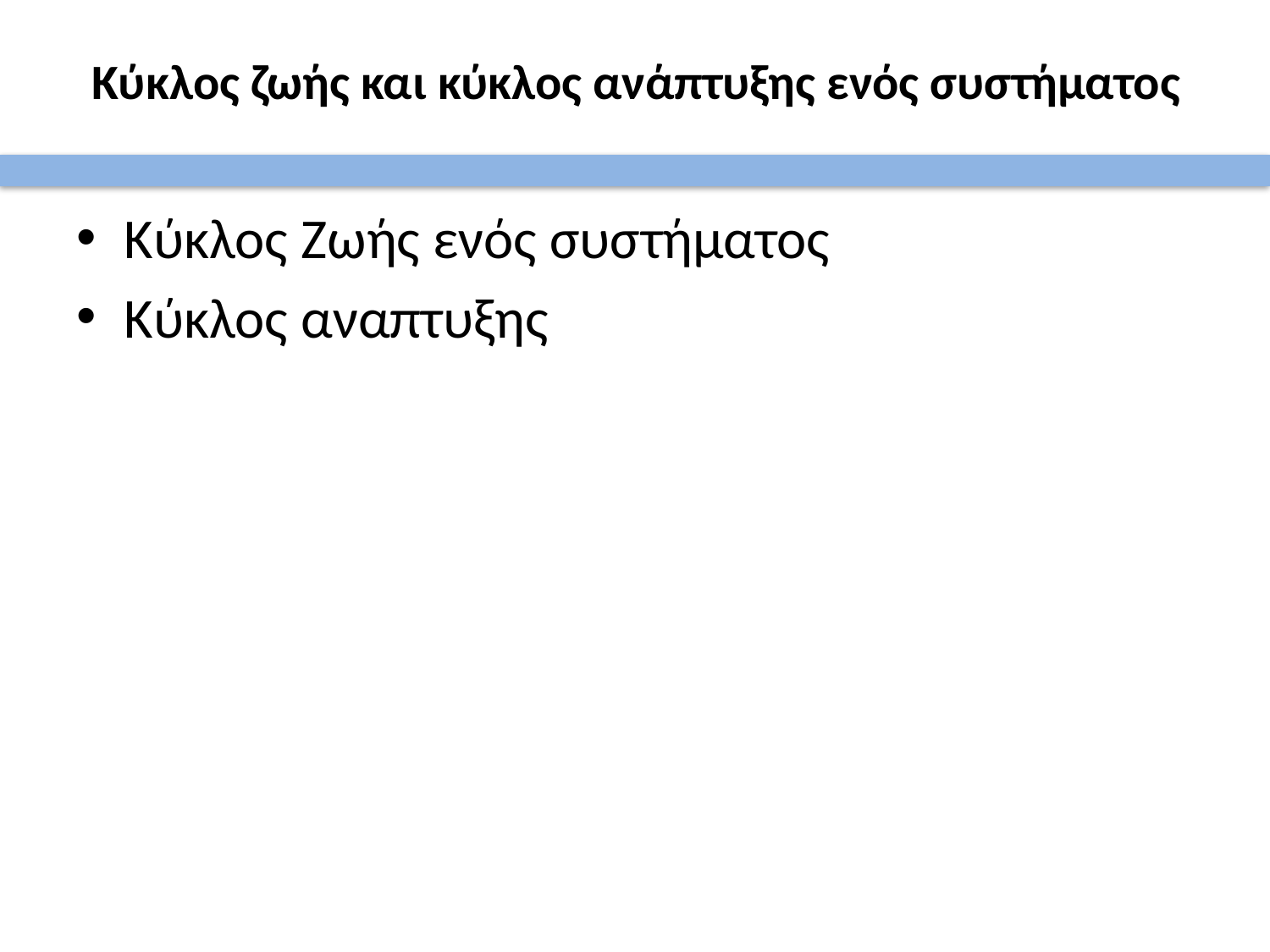

# Κύκλος ζωής και κύκλος ανάπτυξης ενός συστήματος
Κύκλος Ζωής ενός συστήματος
Κύκλος αναπτυξης